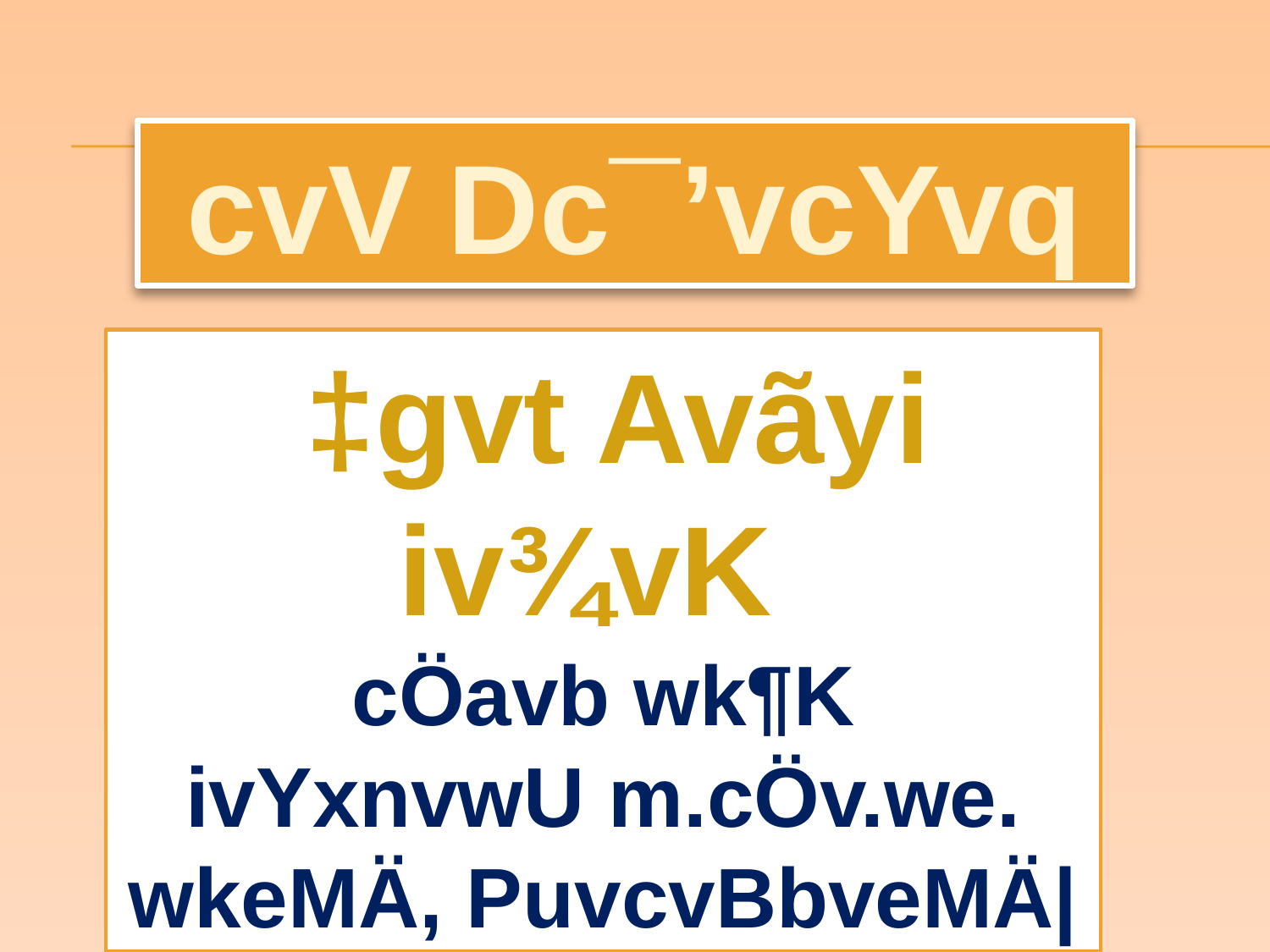

cvV Dc¯’vcYvq
 ‡gvt Avãyi iv¾vK
cÖavb wk¶K
ivYxnvwU m.cÖv.we.
wkeMÄ, PuvcvBbveMÄ|